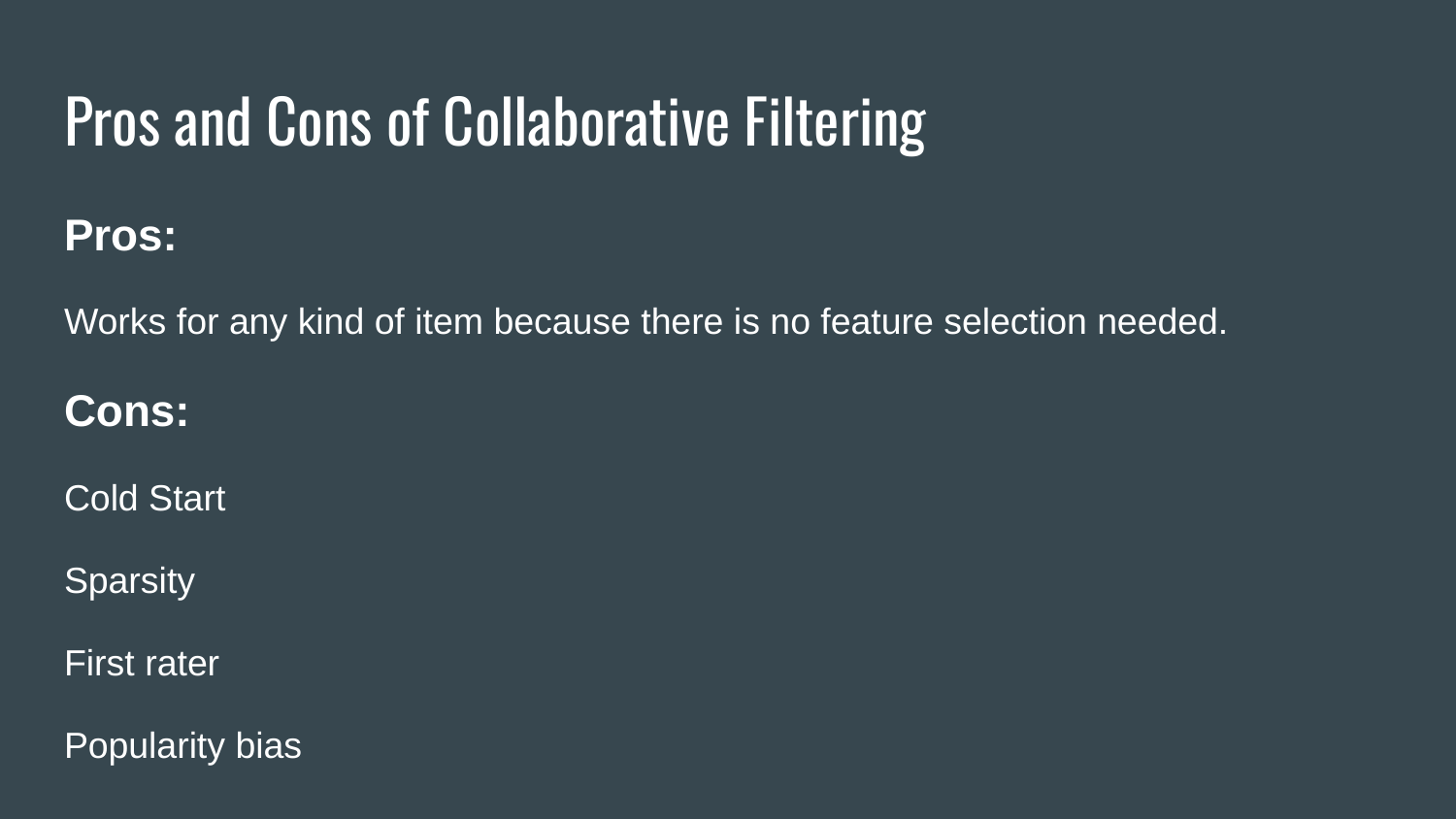

# Pros and Cons of Collaborative Filtering
Pros:
Works for any kind of item because there is no feature selection needed.
Cons:
Cold Start
Sparsity
First rater
Popularity bias